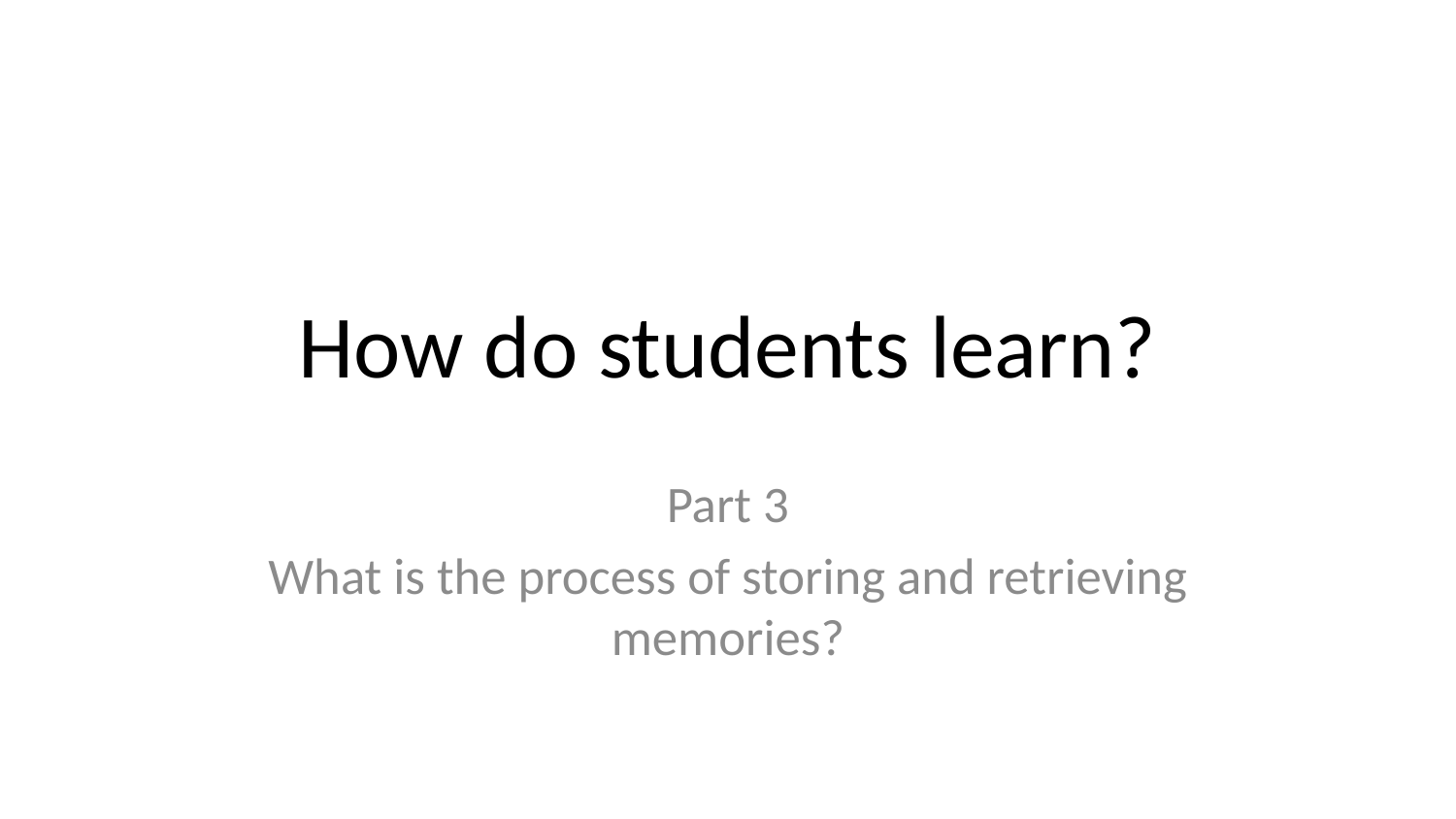

# How do students learn?
Part 3
What is the process of storing and retrieving memories?